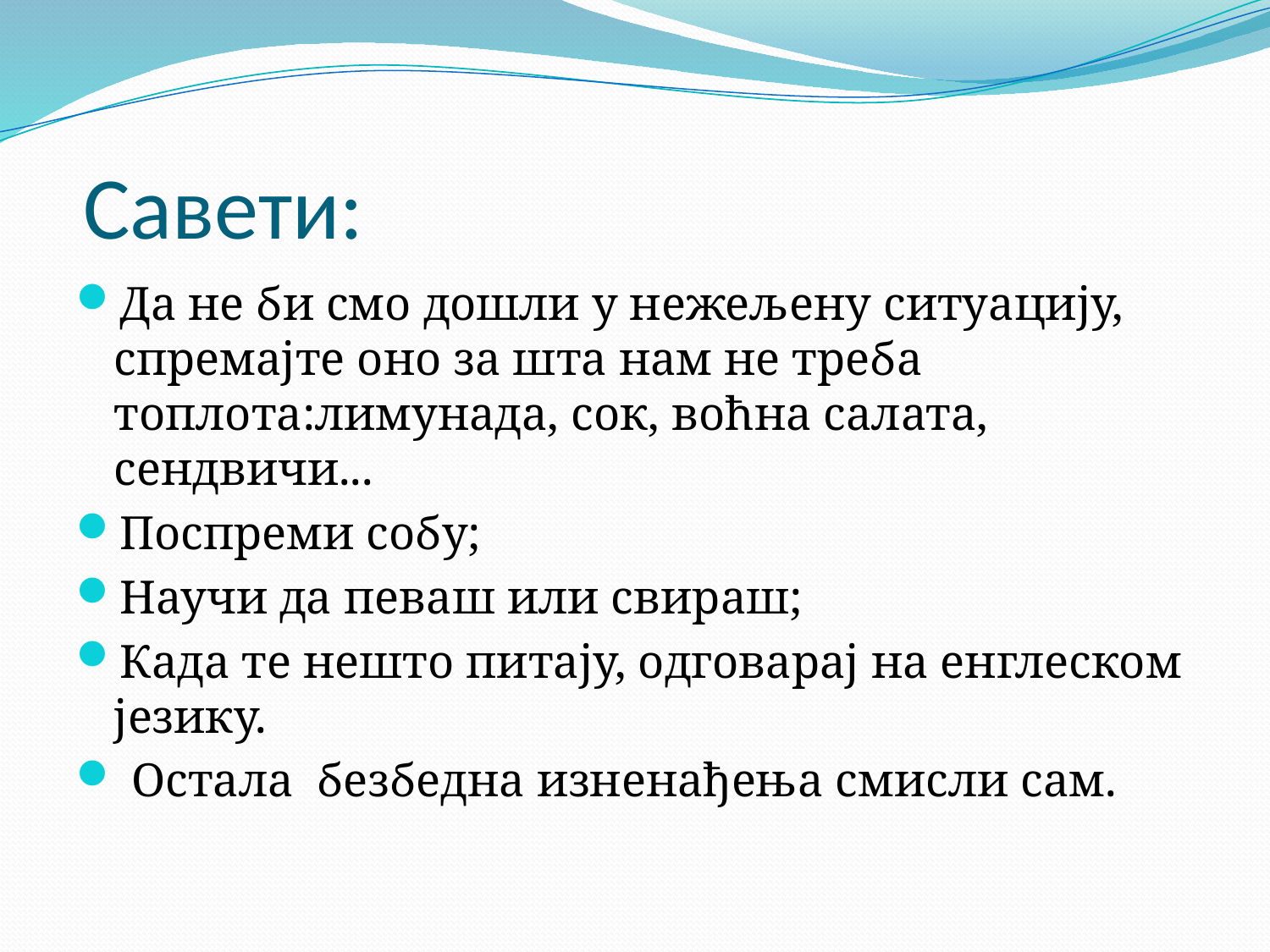

# Савети:
Да не би смо дошли у нежељену ситуацију, спремајте оно за шта нам не треба топлота:лимунада, сок, воћна салата, сендвичи...
Поспреми собу;
Научи да певаш или свираш;
Када те нешто питају, одговарај на енглеском језику.
 Остала  безбедна изненађења смисли сам.